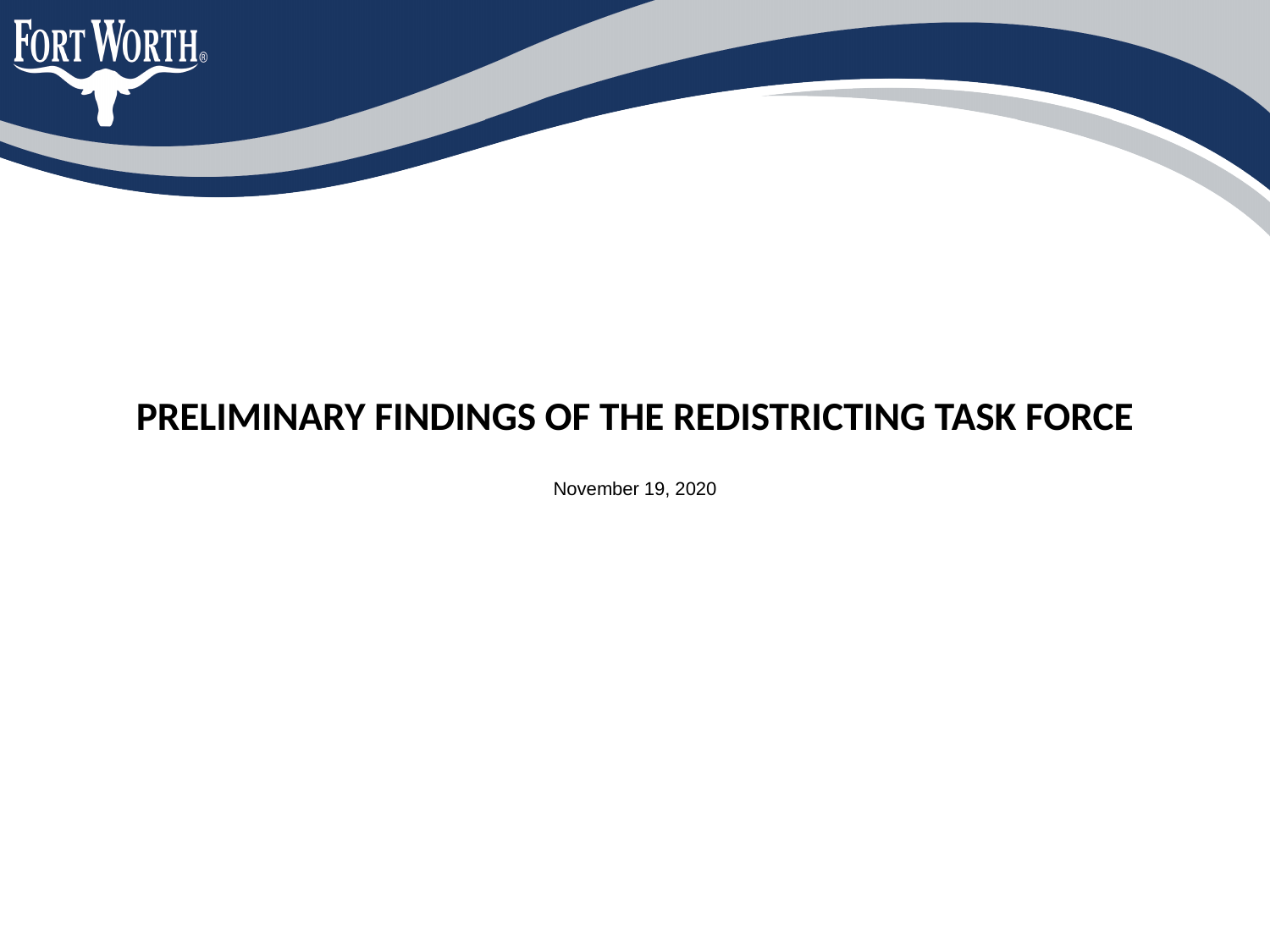

# PRELIMINARY FINDINGS OF THE REDISTRICTING TASK FORCE

November 19, 2020